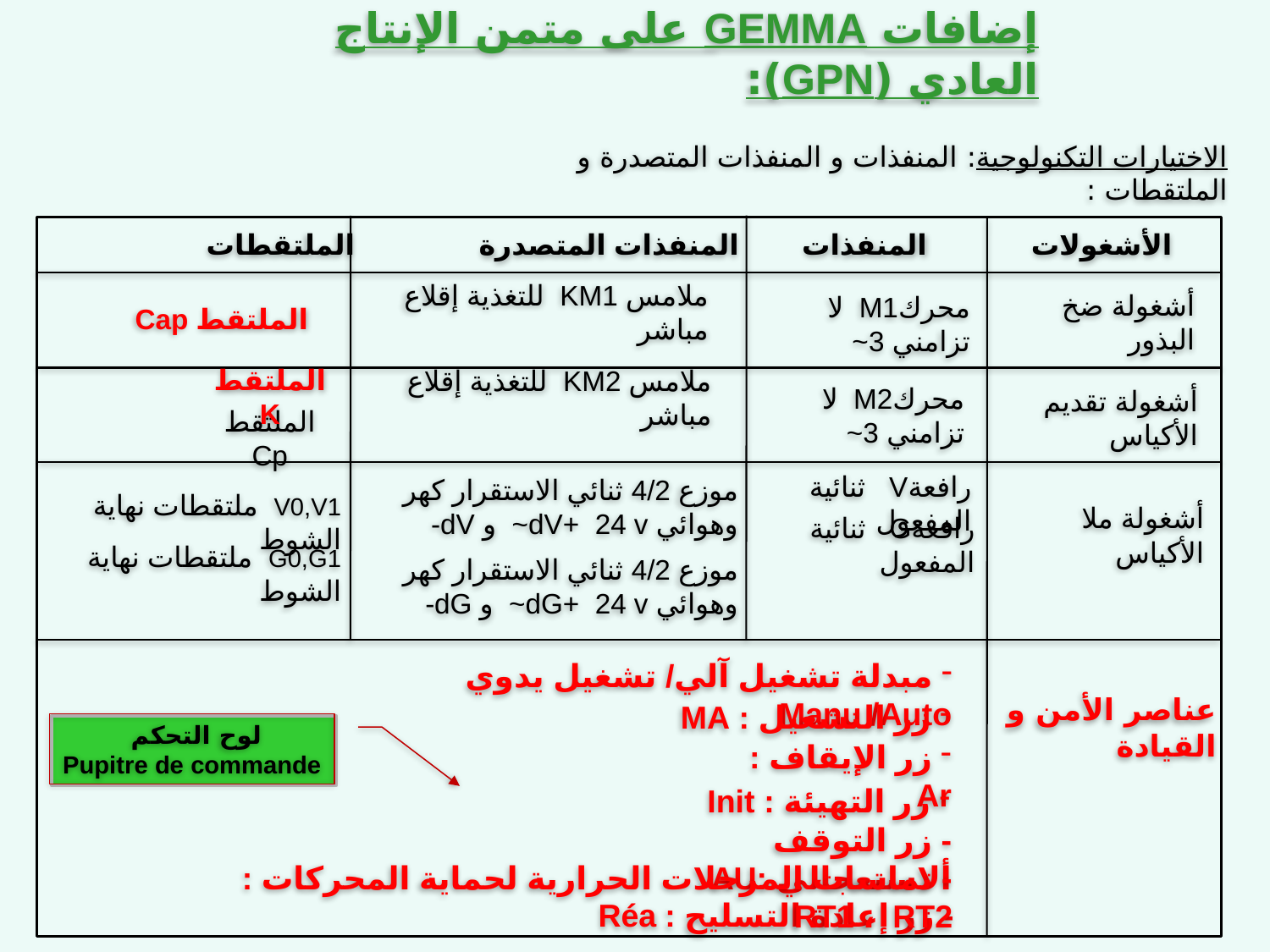

إضافات GEMMA على متمن الإنتاج العادي (GPN):
الاختيارات التكنولوجية: المنفذات و المنفذات المتصدرة و الملتقطات :

الملتقطات
المنفذات المتصدرة
المنفذات
الأشغولات
محركM1  لا تزامني 3~
ملامس KM1  للتغذية إقلاع مباشر
أشغولة ضخ البذور
محركM2  لا تزامني 3~
ملامس KM2  للتغذية إقلاع مباشر
أشغولة تقديم الأكياس
الملتقط Cp
موزع 4/2 ثنائي الاستقرار كهر وهوائي dV+  24 v~  و dV-
رافعةV   ثنائية المفعول
V0,V1  ملتقطات نهاية الشوط
أشغولة ملا الأكياس
رافعةG   ثنائية المفعول
موزع 4/2 ثنائي الاستقرار كهر وهوائي dG+  24 v~  و dG-
G0,G1  ملتقطات نهاية الشوط
الملتقط Cap
الملتقط K
 مبدلة تشغيل آلي/ تشغيل يدوي Manu /Auto
عناصر الأمن و القيادة
 زر التشغيل : MA
لوح التحكم
Pupitre de commande

 زر الإيقاف : Ar
 زر التهيئة : Init
- زر التوقف ألاستعجالي :AU
- تماسات المرحلات الحرارية لحماية المحركات :  RT1 ،  RT2
- زر إعادة التسليح : Réa